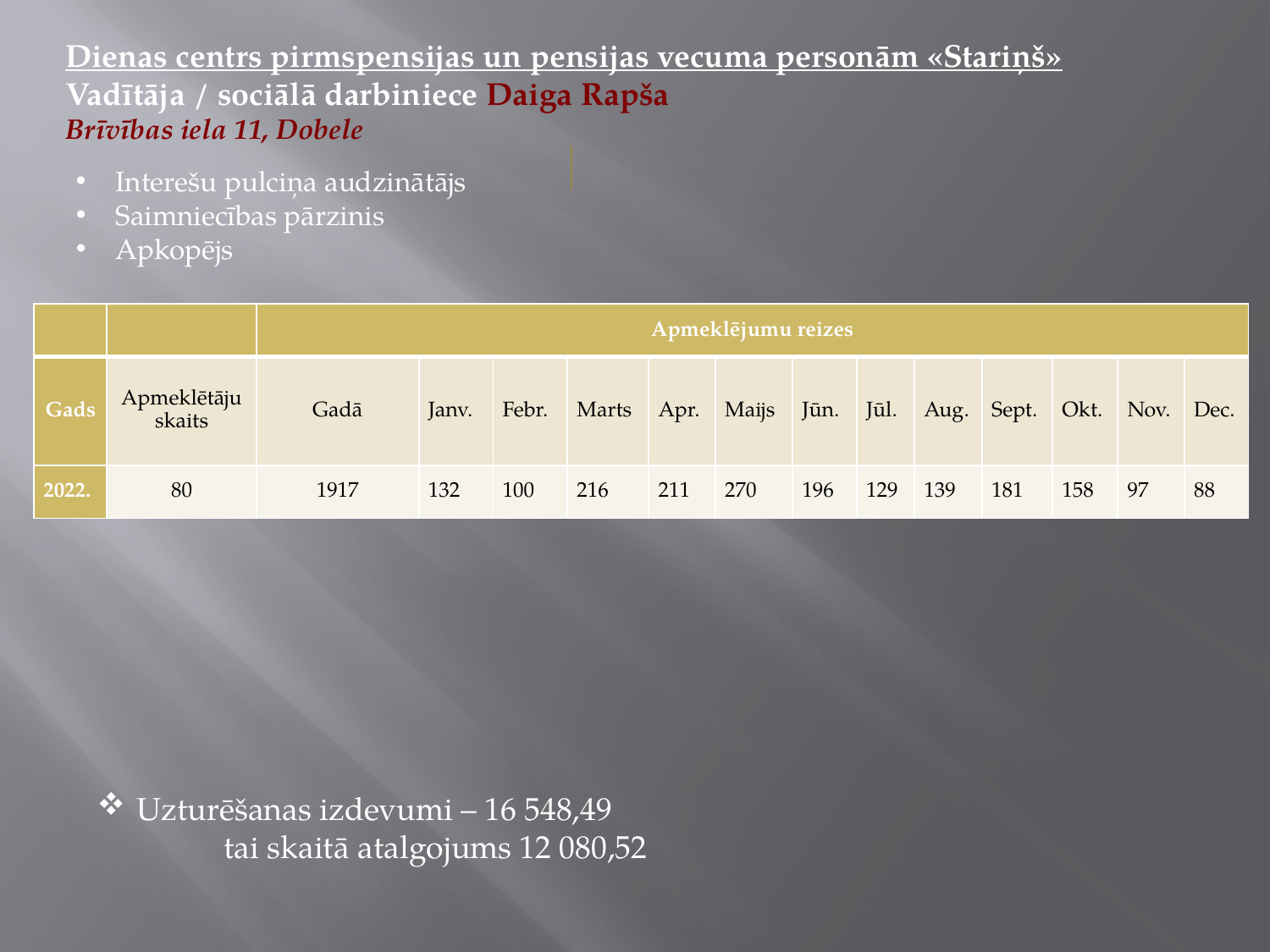

Dienas centrs pirmspensijas un pensijas vecuma personām «Stariņš»
Vadītāja / sociālā darbiniece Daiga Rapša
Brīvības iela 11, Dobele

Interešu pulciņa audzinātājs
Saimniecības pārzinis
Apkopējs
|  |  | Apmeklējumu reizes |  |  |  |  |  |  |  |  |  |  |  |  |
| --- | --- | --- | --- | --- | --- | --- | --- | --- | --- | --- | --- | --- | --- | --- |
| Gads | Apmeklētāju skaits | Gadā | Janv. | Febr. | Marts | Apr. | Maijs | Jūn. | Jūl. | Aug. | Sept. | Okt. | Nov. | Dec. |
| 2022. | 80 | 1917 | 132 | 100 | 216 | 211 | 270 | 196 | 129 | 139 | 181 | 158 | 97 | 88 |
Uzturēšanas izdevumi – 16 548,49
	tai skaitā atalgojums 12 080,52